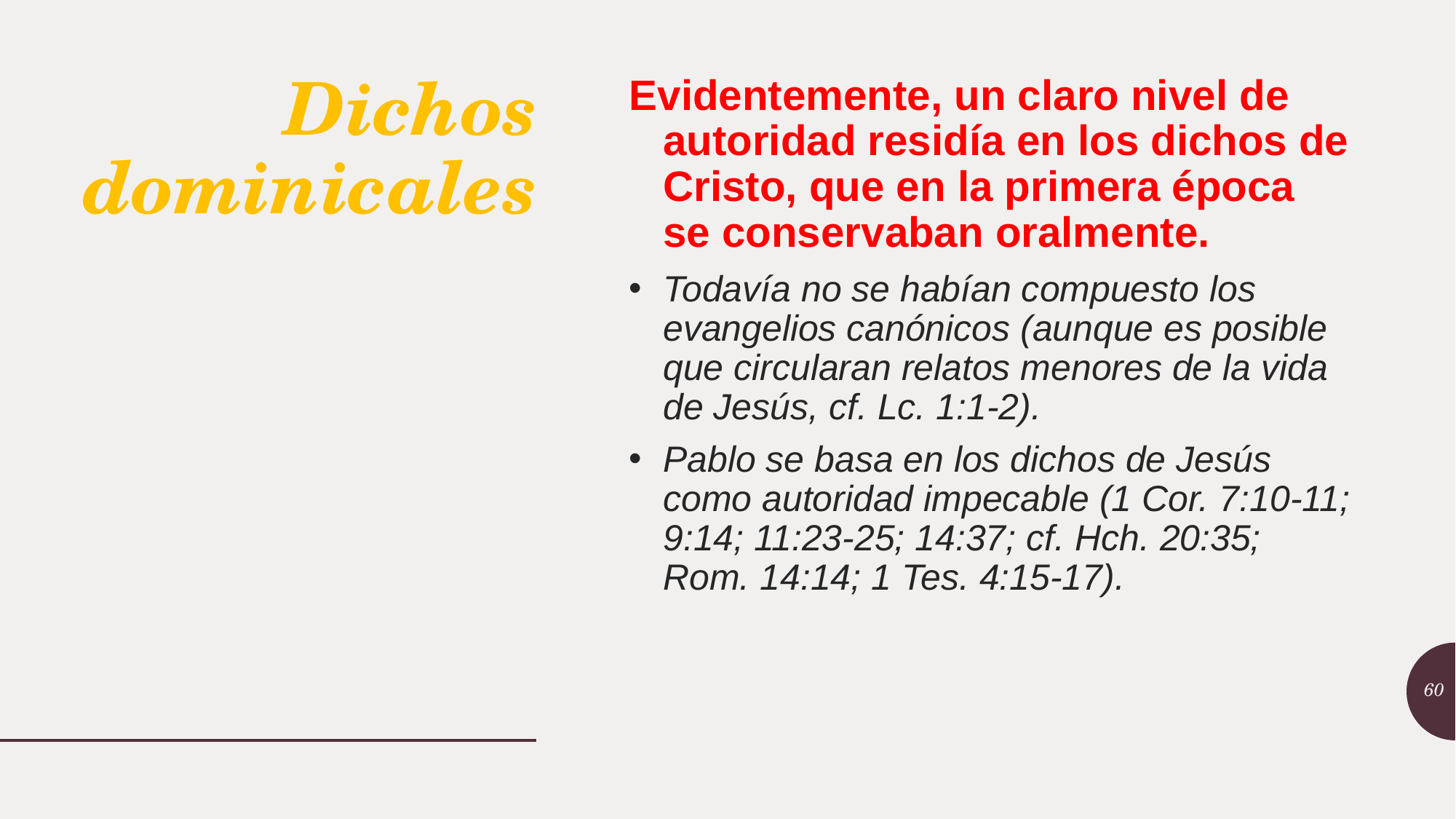

# Dichos dominicales

Evidentemente, un claro nivel de autoridad residía en los dichos de Cristo, que en la primera época se conservaban oralmente.
Todavía no se habían compuesto los evangelios canónicos (aunque es posible que circularan relatos menores de la vida de Jesús, cf. Lc. 1:1-2).
Pablo se basa en los dichos de Jesús como autoridad impecable (1 Cor. 7:10-11; 9:14; 11:23-25; 14:37; cf. Hch. 20:35; Rom. 14:14; 1 Tes. 4:15-17).
60